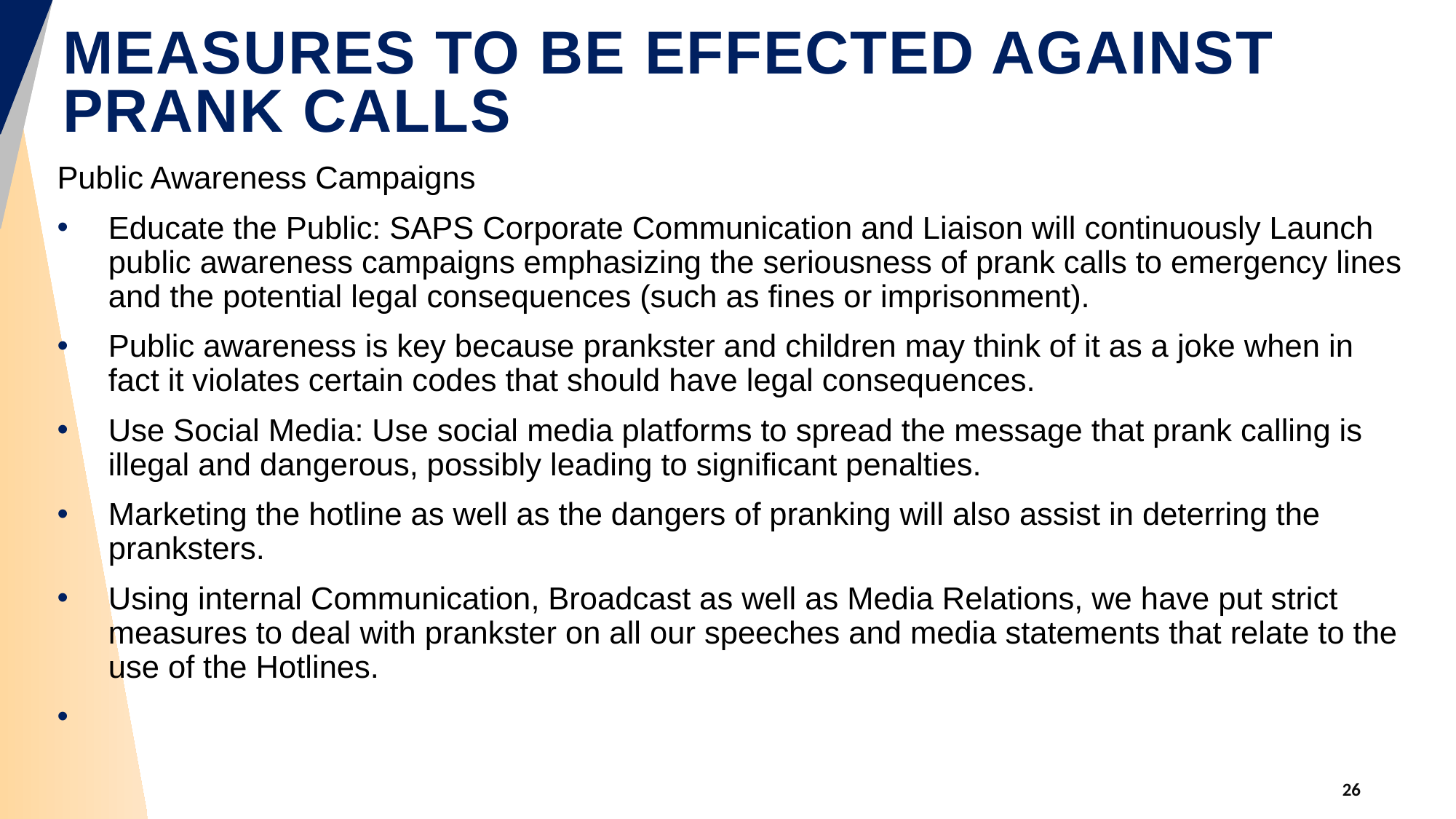

# MEASURES TO BE EFFECTED AGAINST PRANK CALLS
Public Awareness Campaigns
Educate the Public: SAPS Corporate Communication and Liaison will continuously Launch public awareness campaigns emphasizing the seriousness of prank calls to emergency lines and the potential legal consequences (such as fines or imprisonment).
Public awareness is key because prankster and children may think of it as a joke when in fact it violates certain codes that should have legal consequences.
Use Social Media: Use social media platforms to spread the message that prank calling is illegal and dangerous, possibly leading to significant penalties.
Marketing the hotline as well as the dangers of pranking will also assist in deterring the pranksters.
Using internal Communication, Broadcast as well as Media Relations, we have put strict measures to deal with prankster on all our speeches and media statements that relate to the use of the Hotlines.

26